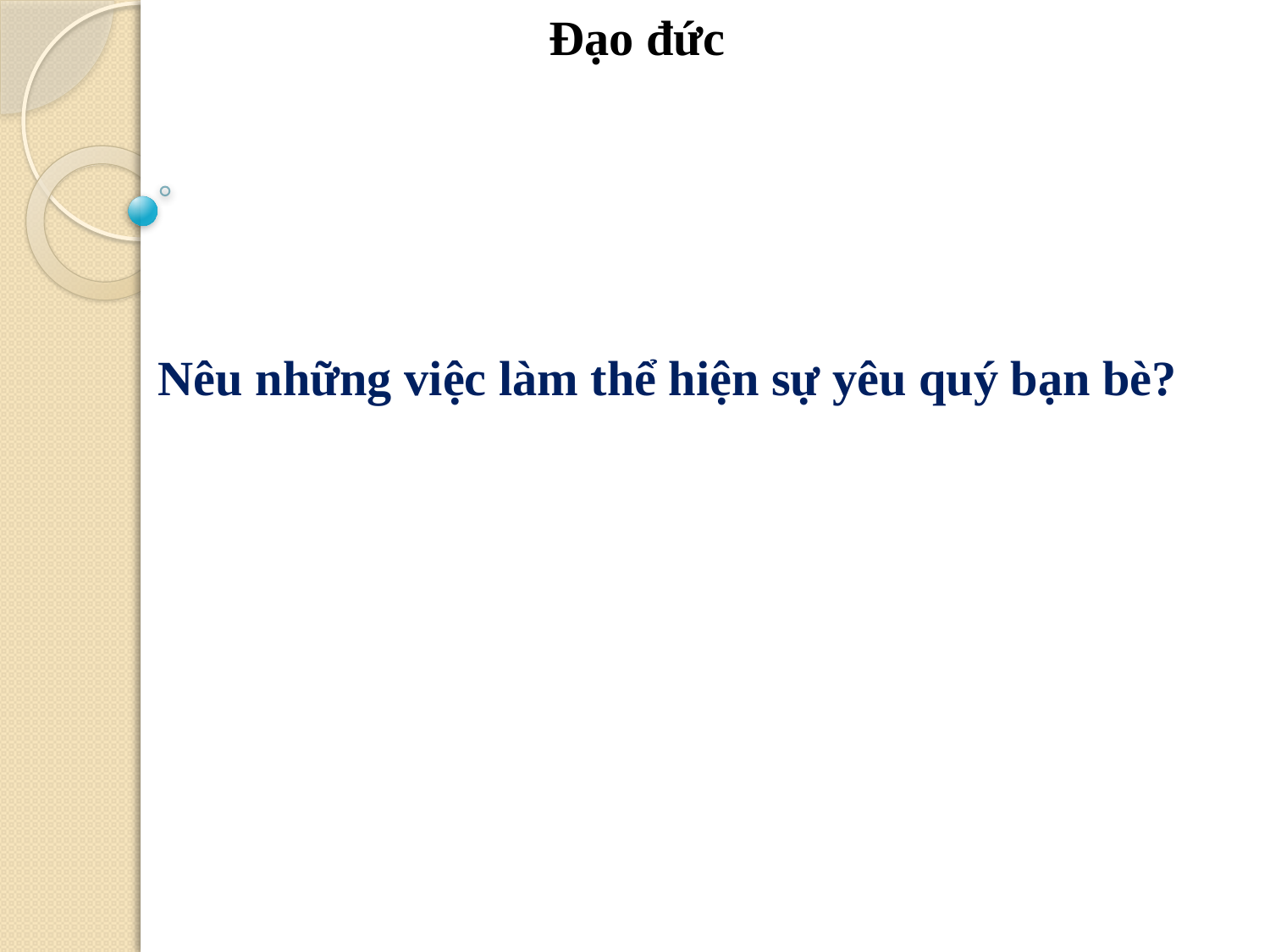

Đạo đức
Nêu những việc làm thể hiện sự yêu quý bạn bè?